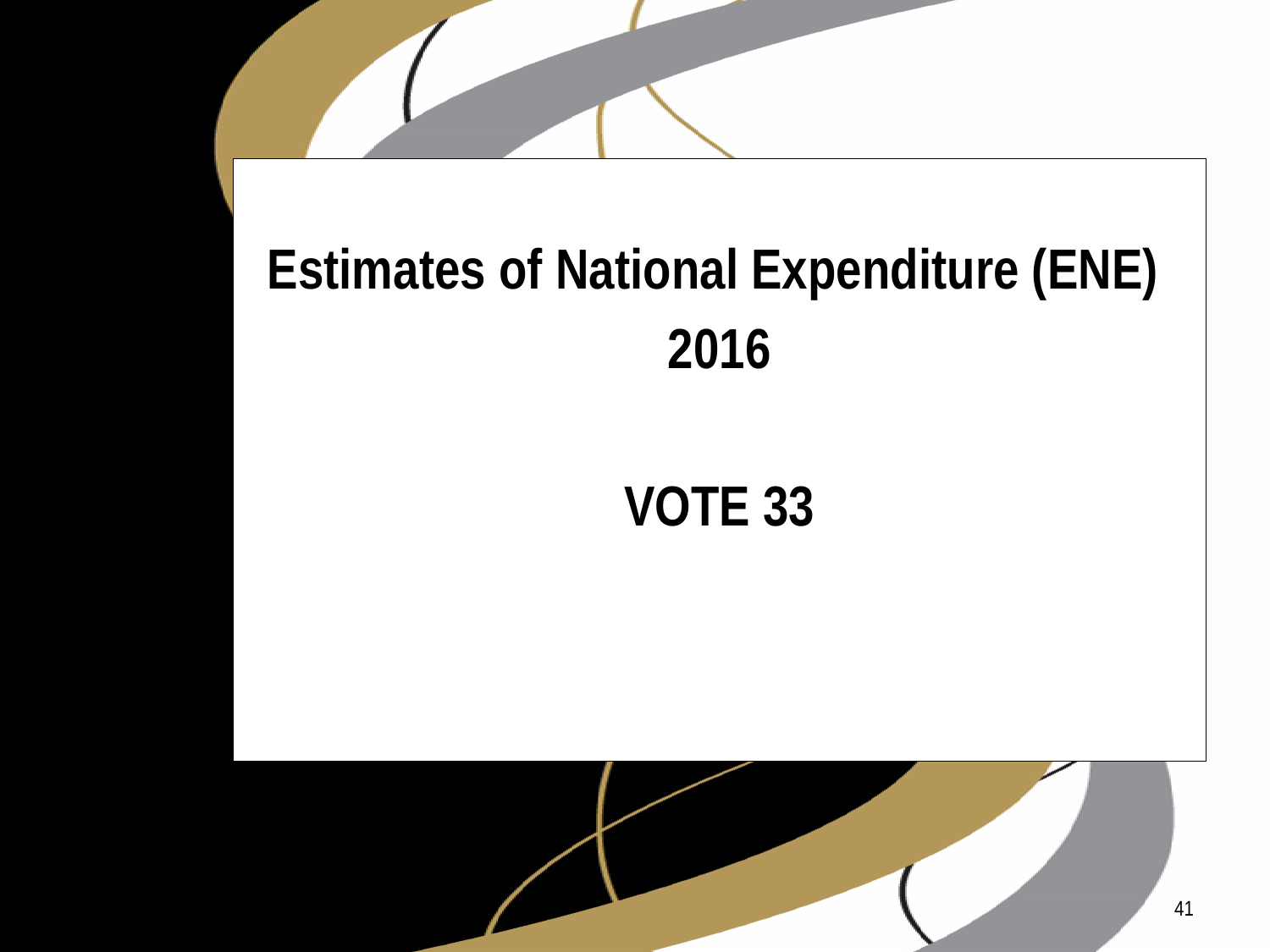

Estimates of National Expenditure (ENE)
2016

VOTE 33

41